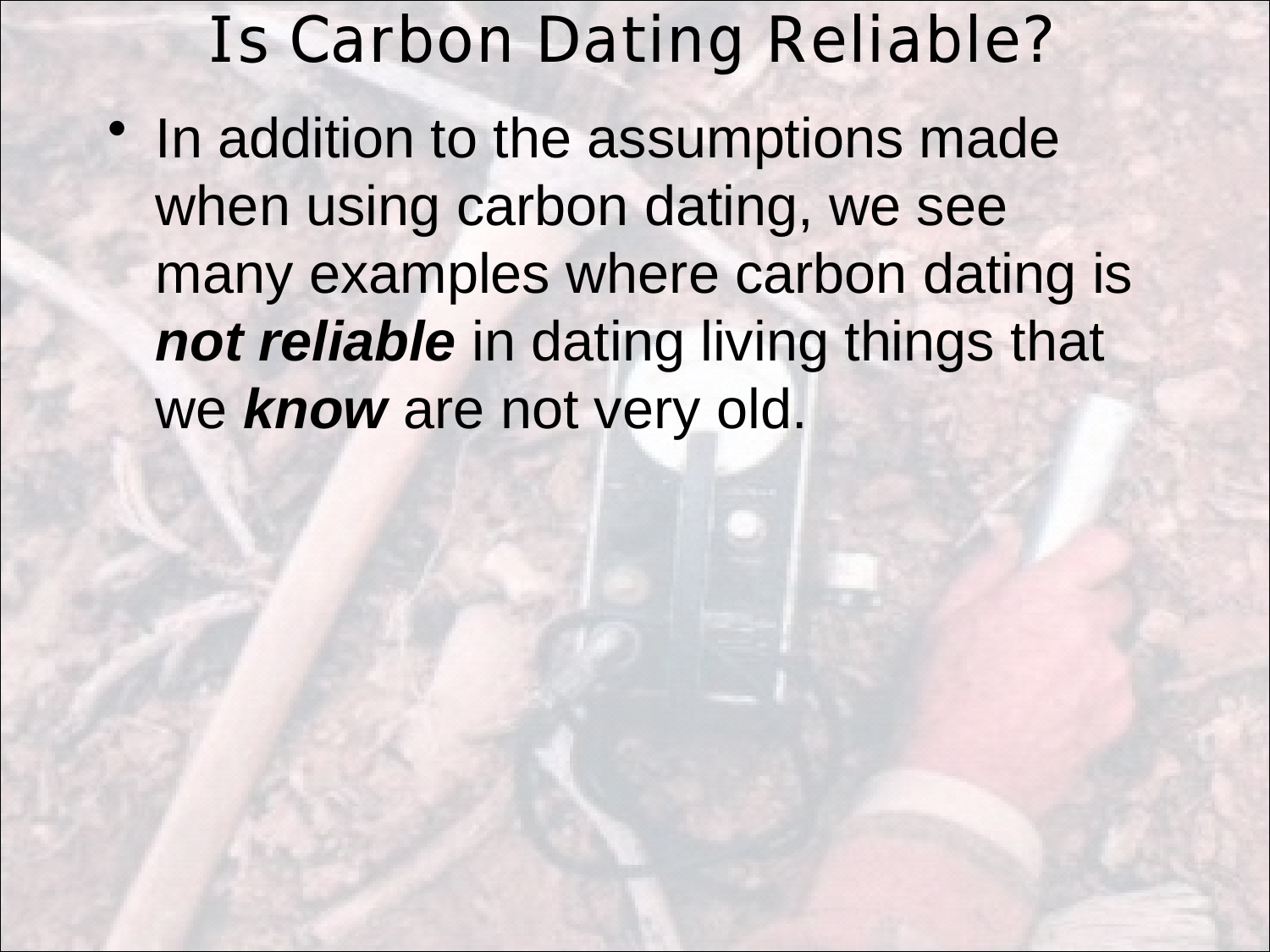

# Is Carbon Dating Reliable?
In addition to the assumptions made when using carbon dating, we see many examples where carbon dating is not reliable in dating living things that we know are not very old.